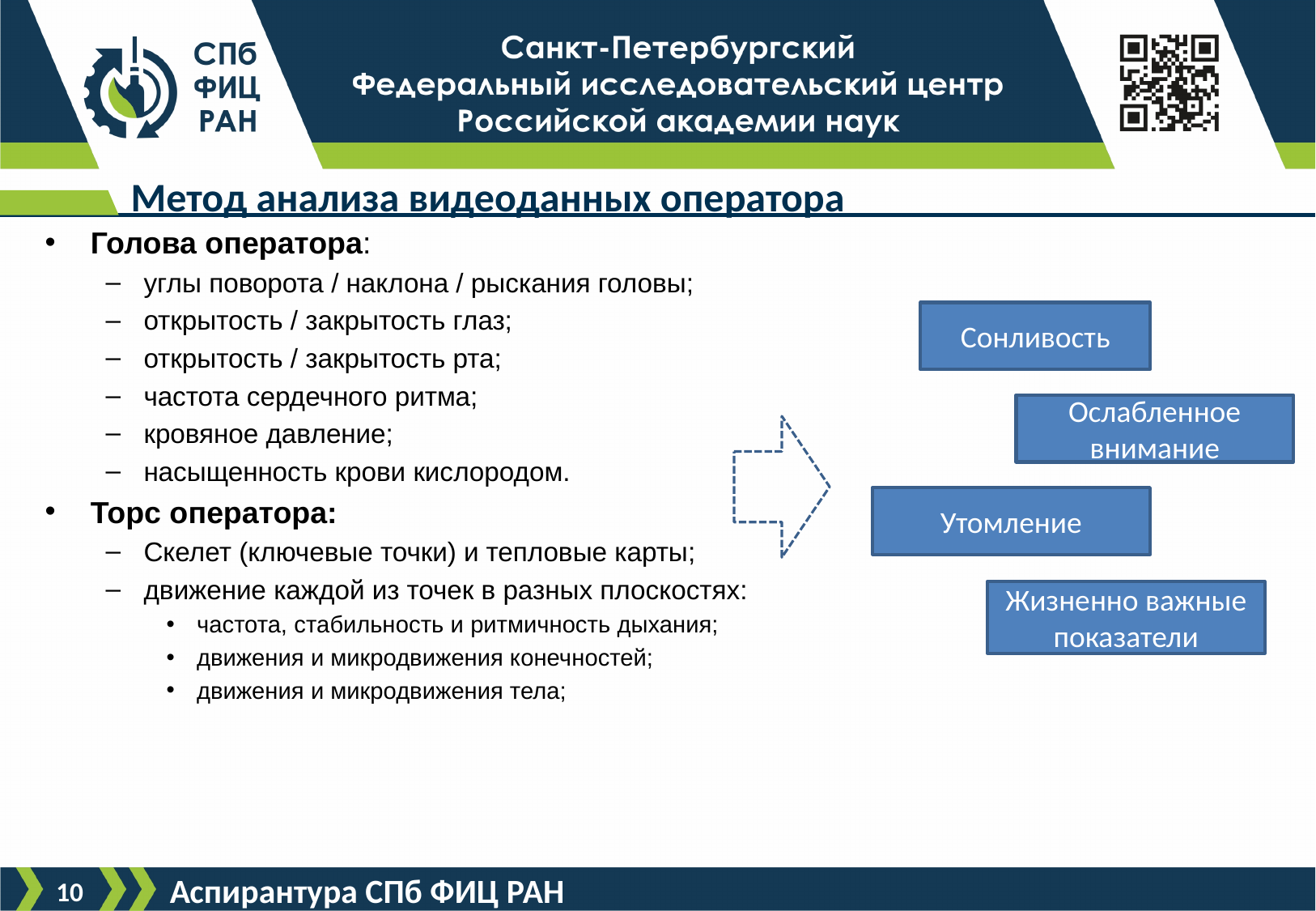

# Метод анализа видеоданных оператора
Голова оператора:
углы поворота / наклона / рыскания головы;
открытость / закрытость глаз;
открытость / закрытость рта;
частота сердечного ритма;
кровяное давление;
насыщенность крови кислородом.
Торс оператора:
Скелет (ключевые точки) и тепловые карты;
движение каждой из точек в разных плоскостях:
частота, стабильность и ритмичность дыхания;
движения и микродвижения конечностей;
движения и микродвижения тела;
Сонливость
Ослабленное внимание

Утомление
Жизненно важные показатели